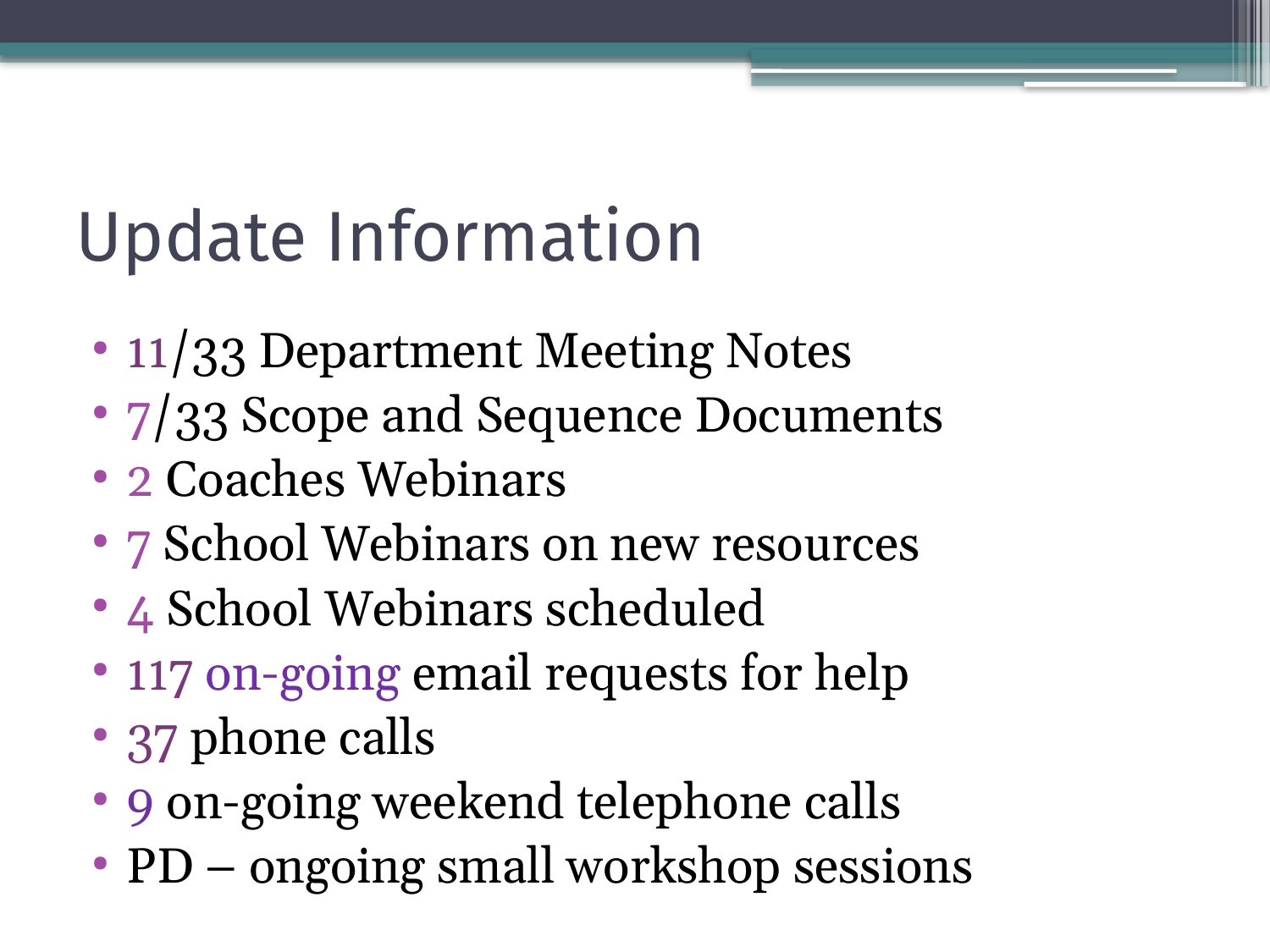

# Update Information
11/33 Department Meeting Notes
7/33 Scope and Sequence Documents
2 Coaches Webinars
7 School Webinars on new resources
4 School Webinars scheduled
117 on-going email requests for help
37 phone calls
9 on-going weekend telephone calls
PD – ongoing small workshop sessions